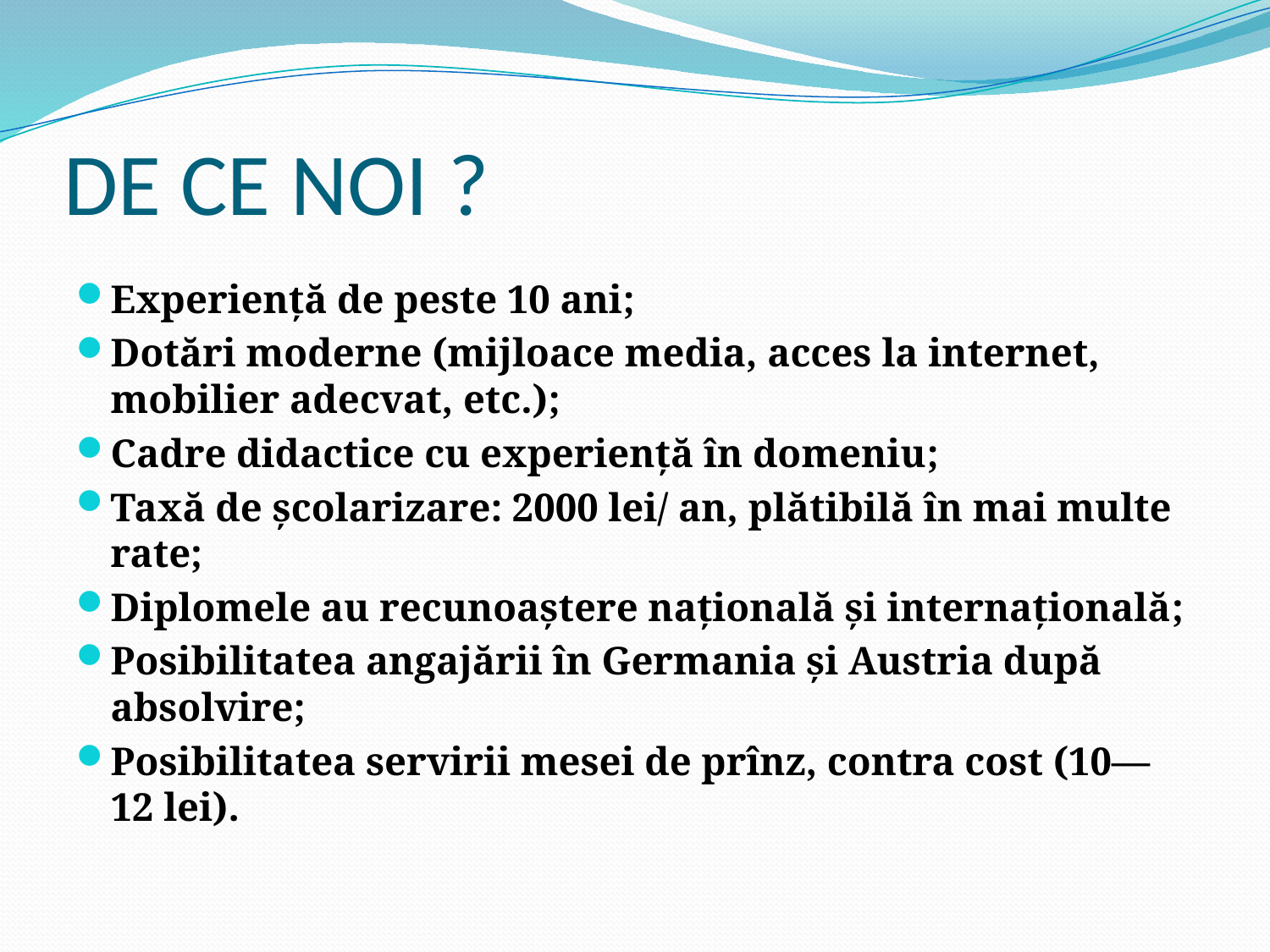

# DE CE NOI ?
Experiență de peste 10 ani;
Dotări moderne (mijloace media, acces la internet, mobilier adecvat, etc.);
Cadre didactice cu experiență în domeniu;
Taxă de școlarizare: 2000 lei/ an, plătibilă în mai multe rate;
Diplomele au recunoaștere națională și internațională;
Posibilitatea angajării în Germania și Austria după absolvire;
Posibilitatea servirii mesei de prînz, contra cost (10—12 lei).